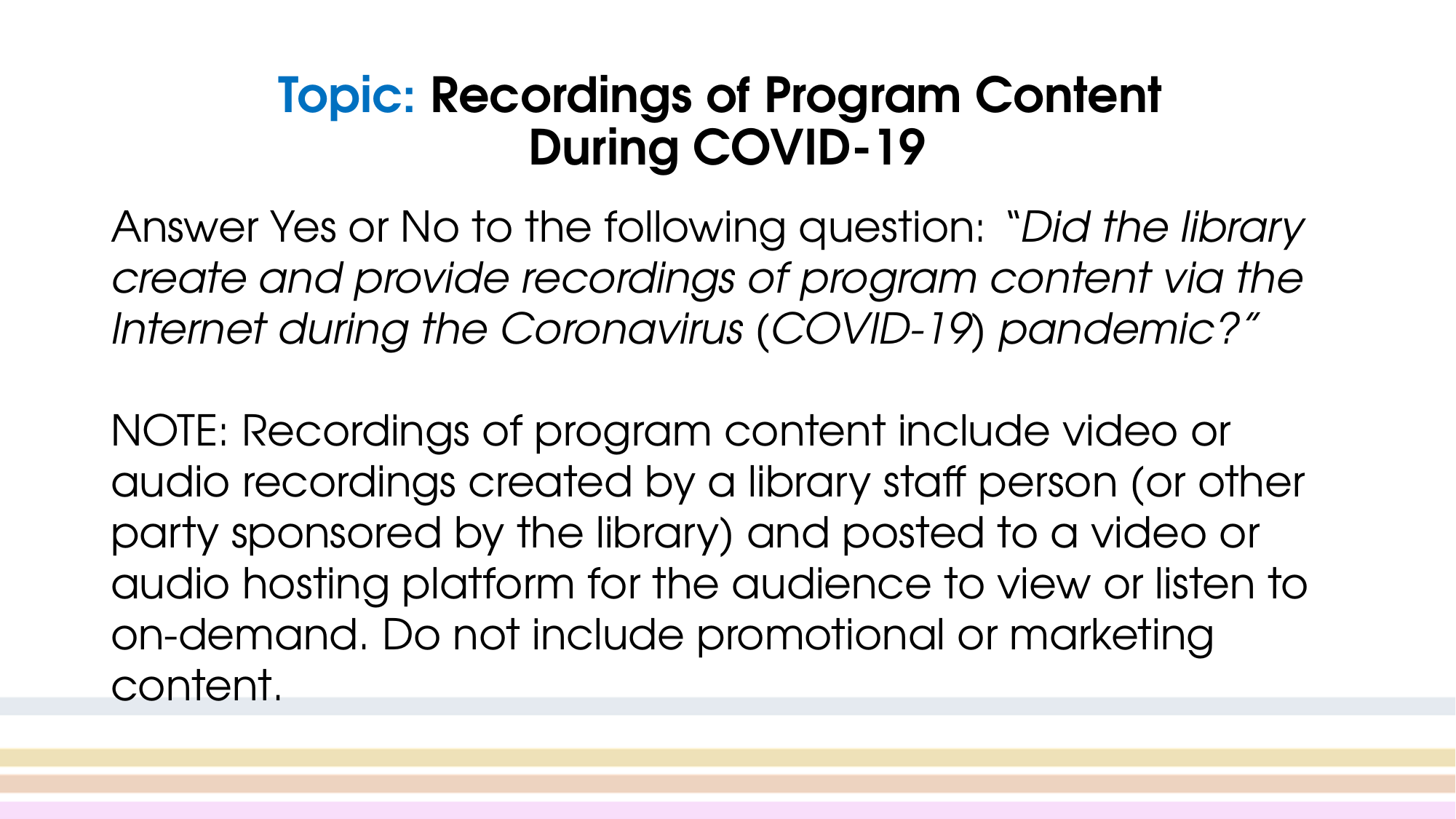

# Topic: Recordings of Program Content During COVID-19
Answer Yes or No to the following question: “Did the library create and provide recordings of program content via the Internet during the Coronavirus (COVID-19) pandemic?”
NOTE: Recordings of program content include video or audio recordings created by a library staff person (or other party sponsored by the library) and posted to a video or audio hosting platform for the audience to view or listen to on-demand. Do not include promotional or marketing content.